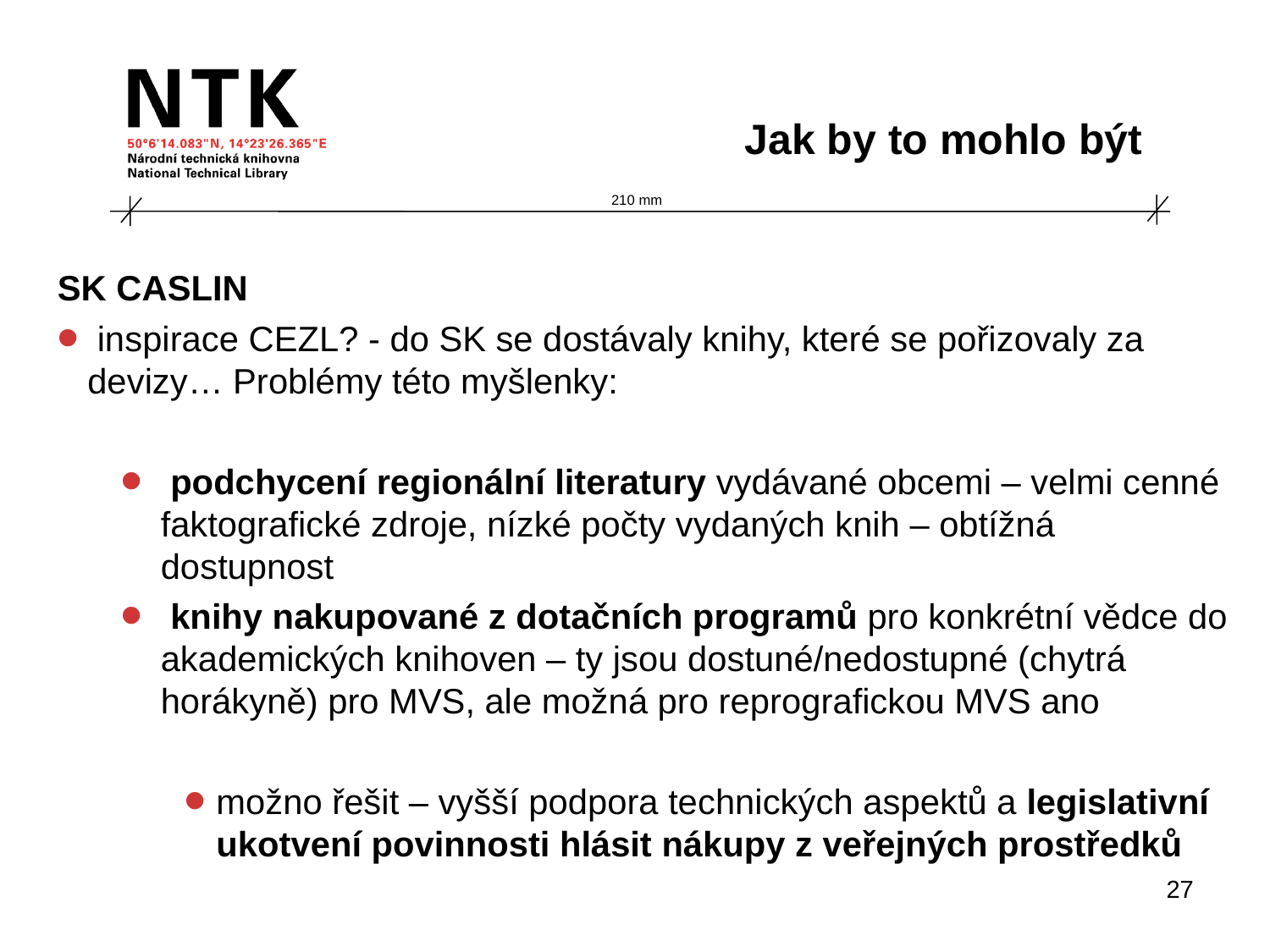

Jak by to mohlo být

SK CASLIN
 inspirace CEZL? - do SK se dostávaly knihy, které se pořizovaly za devizy… Problémy této myšlenky:

 podchycení regionální literatury vydávané obcemi – velmi cenné faktografické zdroje, nízké počty vydaných knih – obtížná dostupnost
 knihy nakupované z dotačních programů pro konkrétní vědce do akademických knihoven – ty jsou dostuné/nedostupné (chytrá horákyně) pro MVS, ale možná pro reprografickou MVS ano

možno řešit – vyšší podpora technických aspektů a legislativní ukotvení povinnosti hlásit nákupy z veřejných prostředků

27